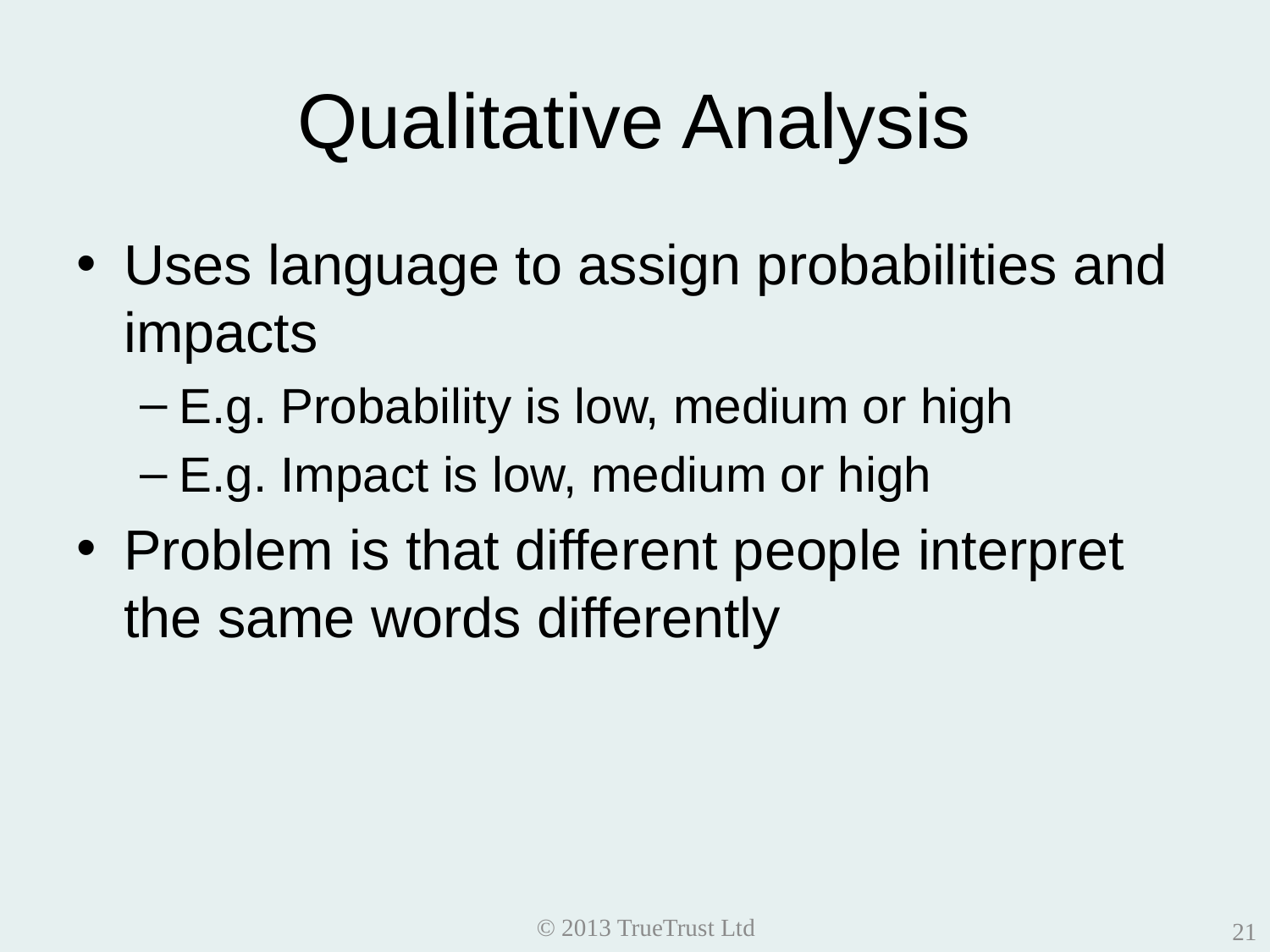

# Qualitative Analysis
Uses language to assign probabilities and impacts
E.g. Probability is low, medium or high
E.g. Impact is low, medium or high
Problem is that different people interpret the same words differently
© 2013 TrueTrust Ltd
21